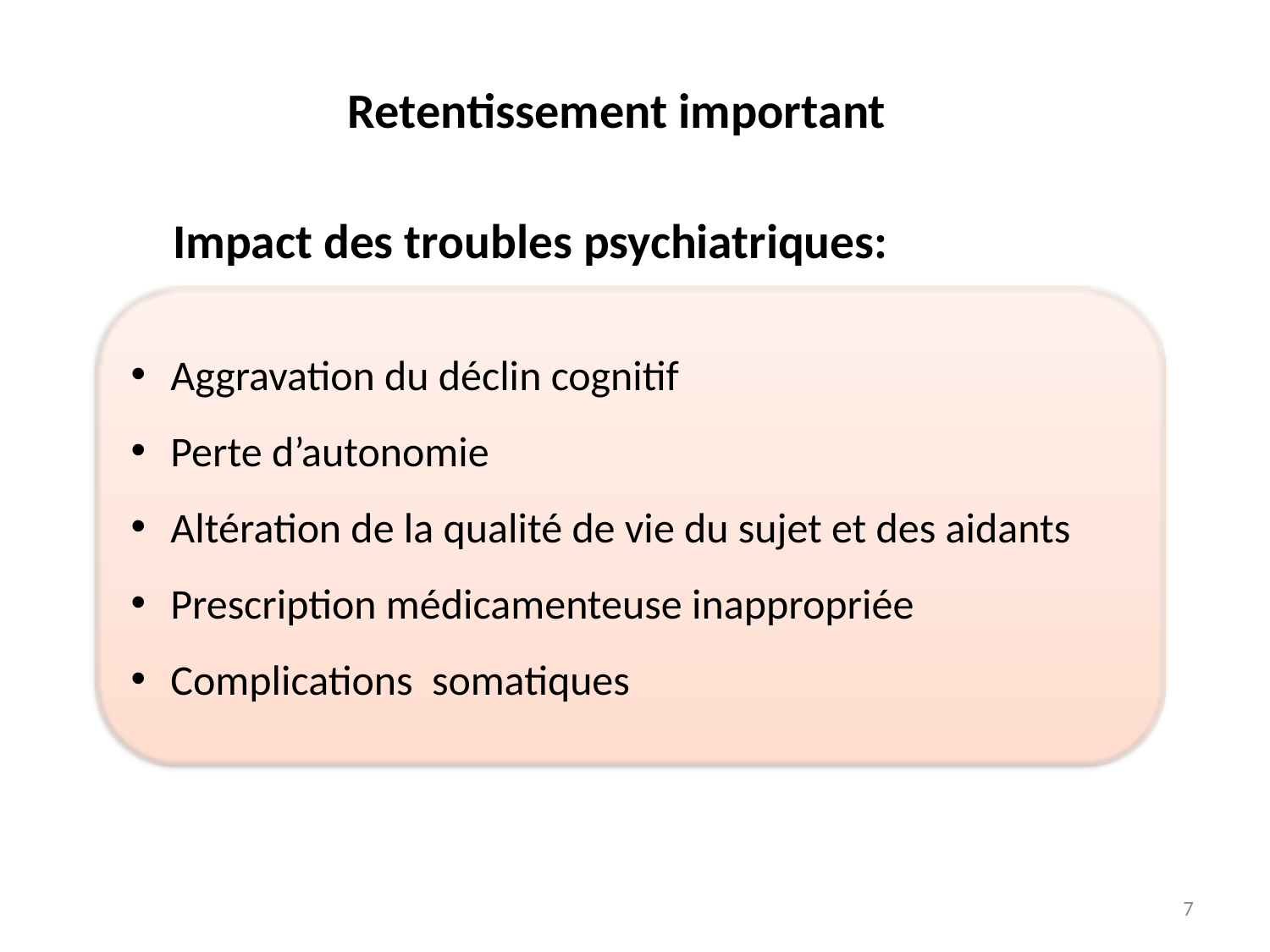

# Retentissement important
    Impact des troubles psychiatriques:

Aggravation du déclin cognitif
Perte d’autonomie
Altération de la qualité de vie du sujet et des aidants
Prescription médicamenteuse inappropriée
Complications  somatiques

7